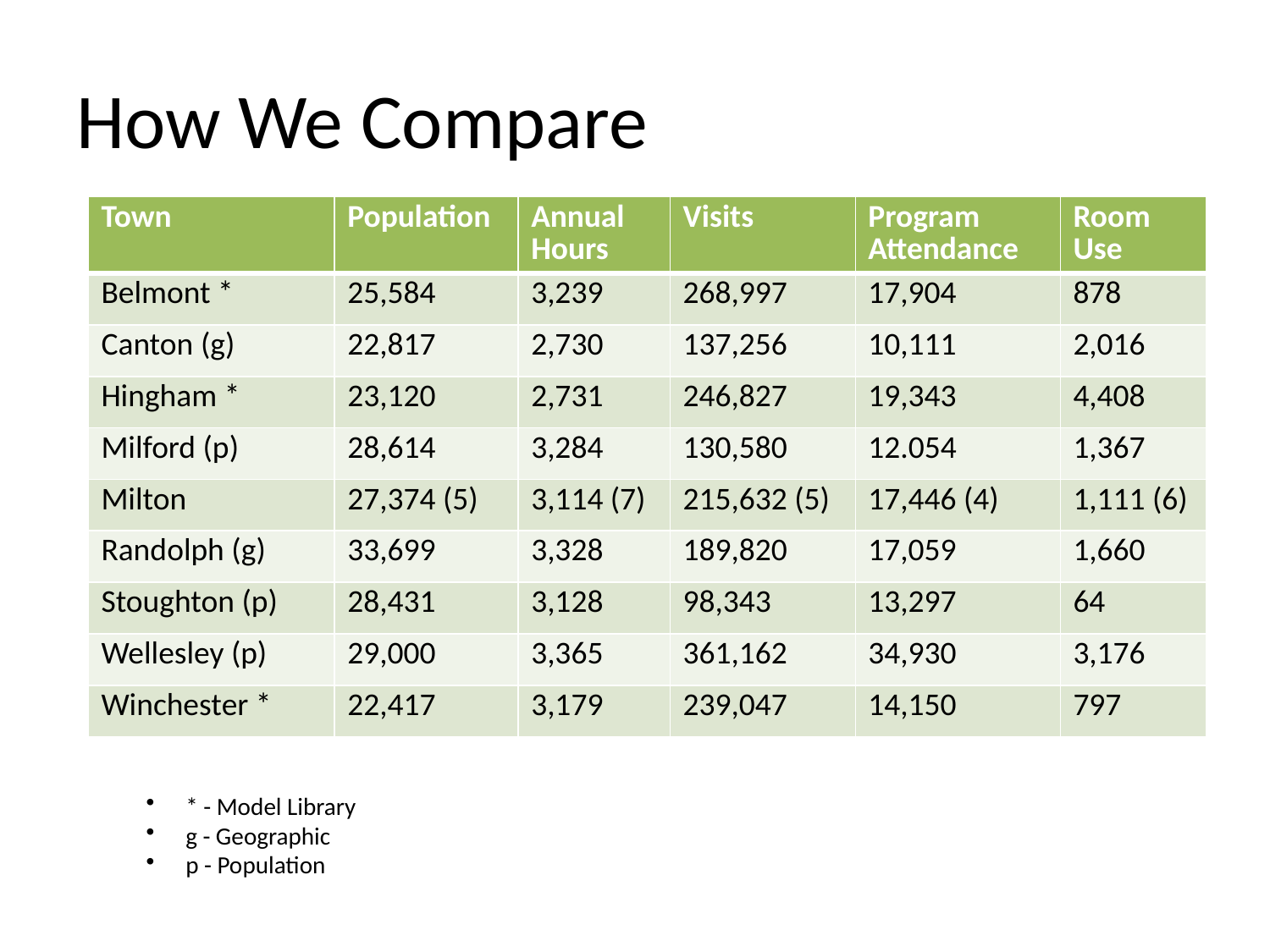

# How We Compare
| Town | Population | Annual Hours | Visits | Program Attendance | Room Use |
| --- | --- | --- | --- | --- | --- |
| Belmont \* | 25,584 | 3,239 | 268,997 | 17,904 | 878 |
| Canton (g) | 22,817 | 2,730 | 137,256 | 10,111 | 2,016 |
| Hingham \* | 23,120 | 2,731 | 246,827 | 19,343 | 4,408 |
| Milford (p) | 28,614 | 3,284 | 130,580 | 12.054 | 1,367 |
| Milton | 27,374 (5) | 3,114 (7) | 215,632 (5) | 17,446 (4) | 1,111 (6) |
| Randolph (g) | 33,699 | 3,328 | 189,820 | 17,059 | 1,660 |
| Stoughton (p) | 28,431 | 3,128 | 98,343 | 13,297 | 64 |
| Wellesley (p) | 29,000 | 3,365 | 361,162 | 34,930 | 3,176 |
| Winchester \* | 22,417 | 3,179 | 239,047 | 14,150 | 797 |
* - Model Library
g - Geographic
p - Population